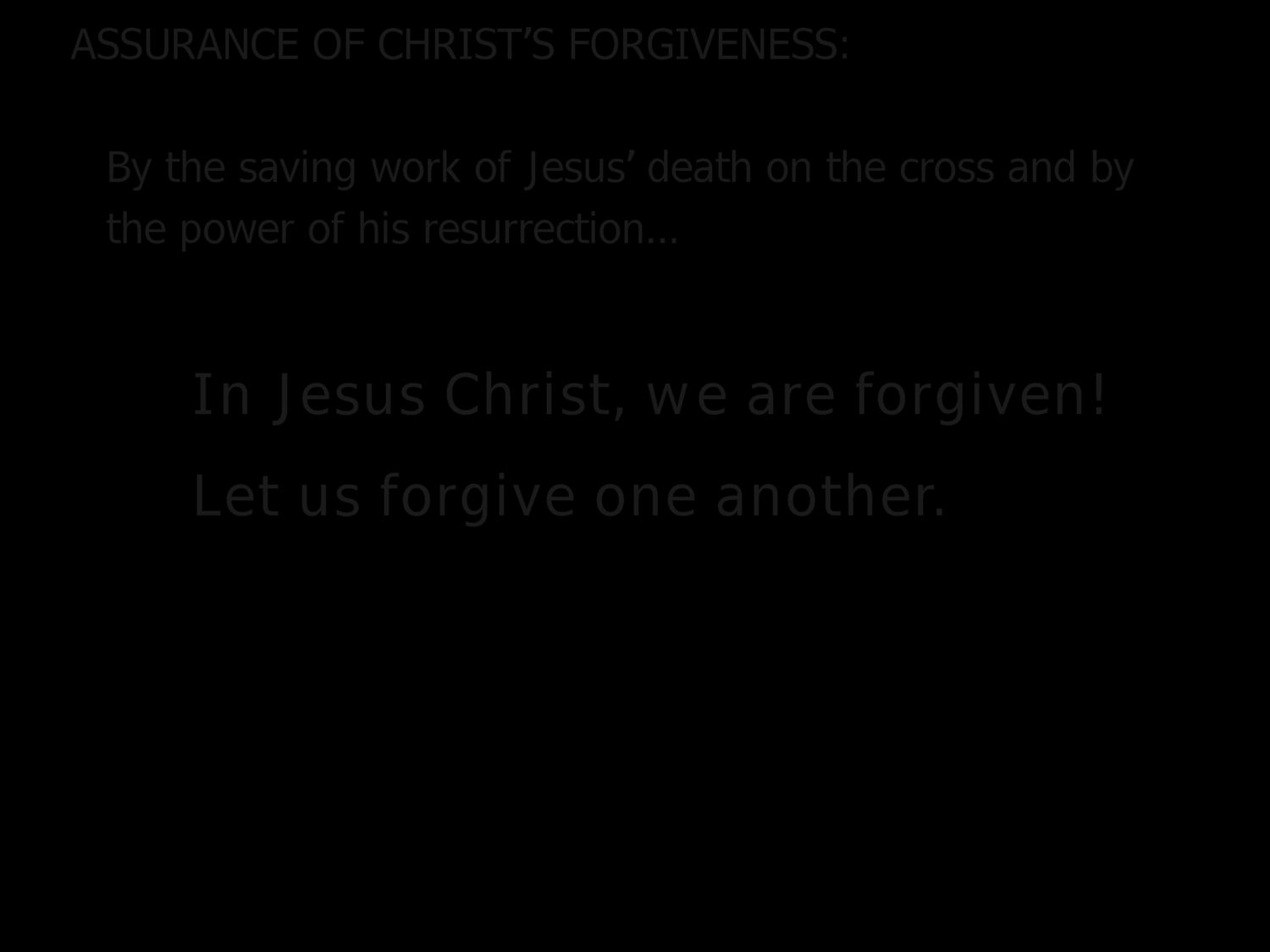

ASSURANCE OF CHRIST’S FORGIVENESS:

By the saving work of Jesus’ death on the cross and by
the power of his resurrection…

	In Jesus Christ, we are forgiven!  Let us forgive one another.